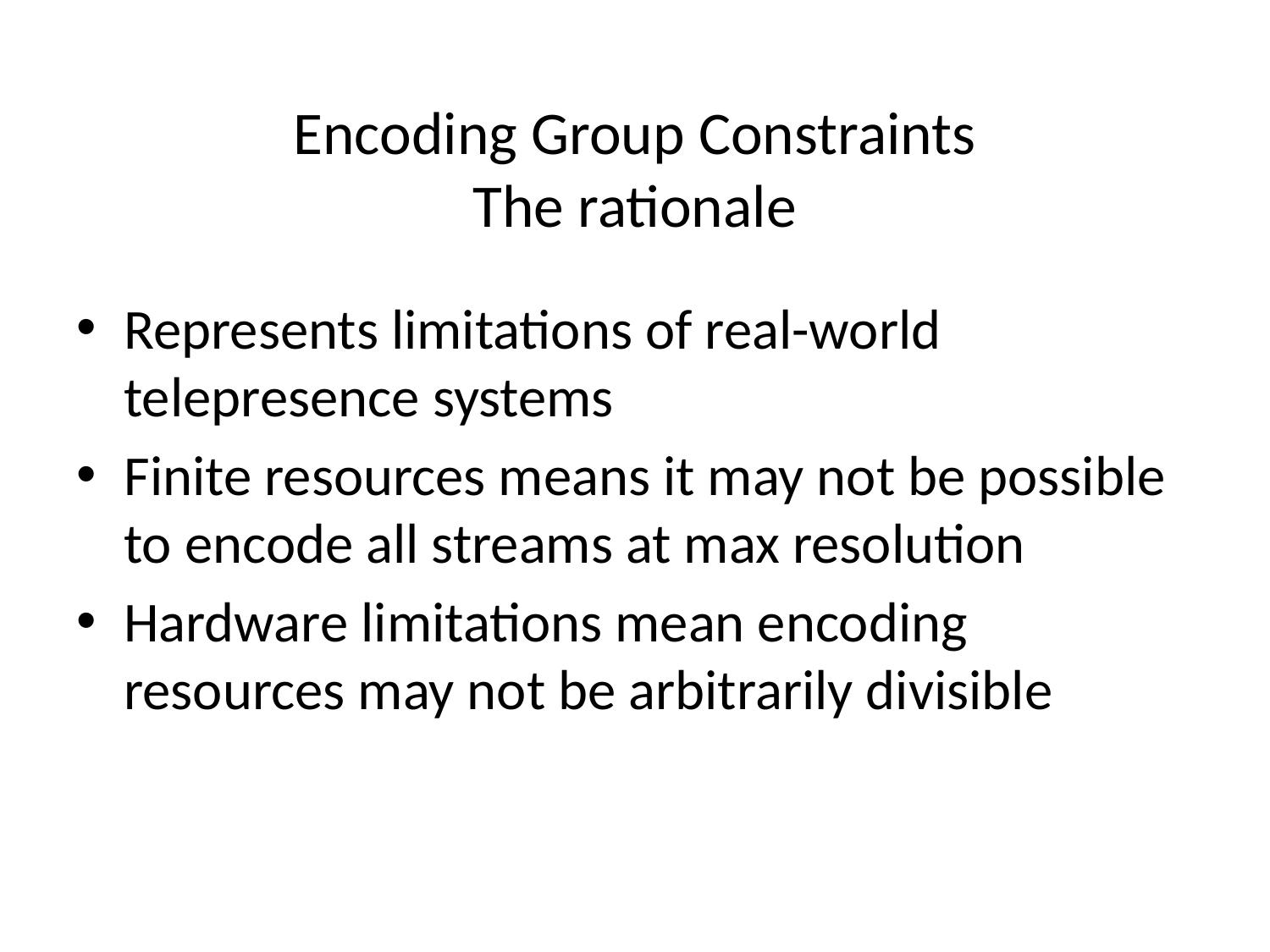

# Encoding Group Constraints The rationale
Represents limitations of real-world telepresence systems
Finite resources means it may not be possible to encode all streams at max resolution
Hardware limitations mean encoding resources may not be arbitrarily divisible